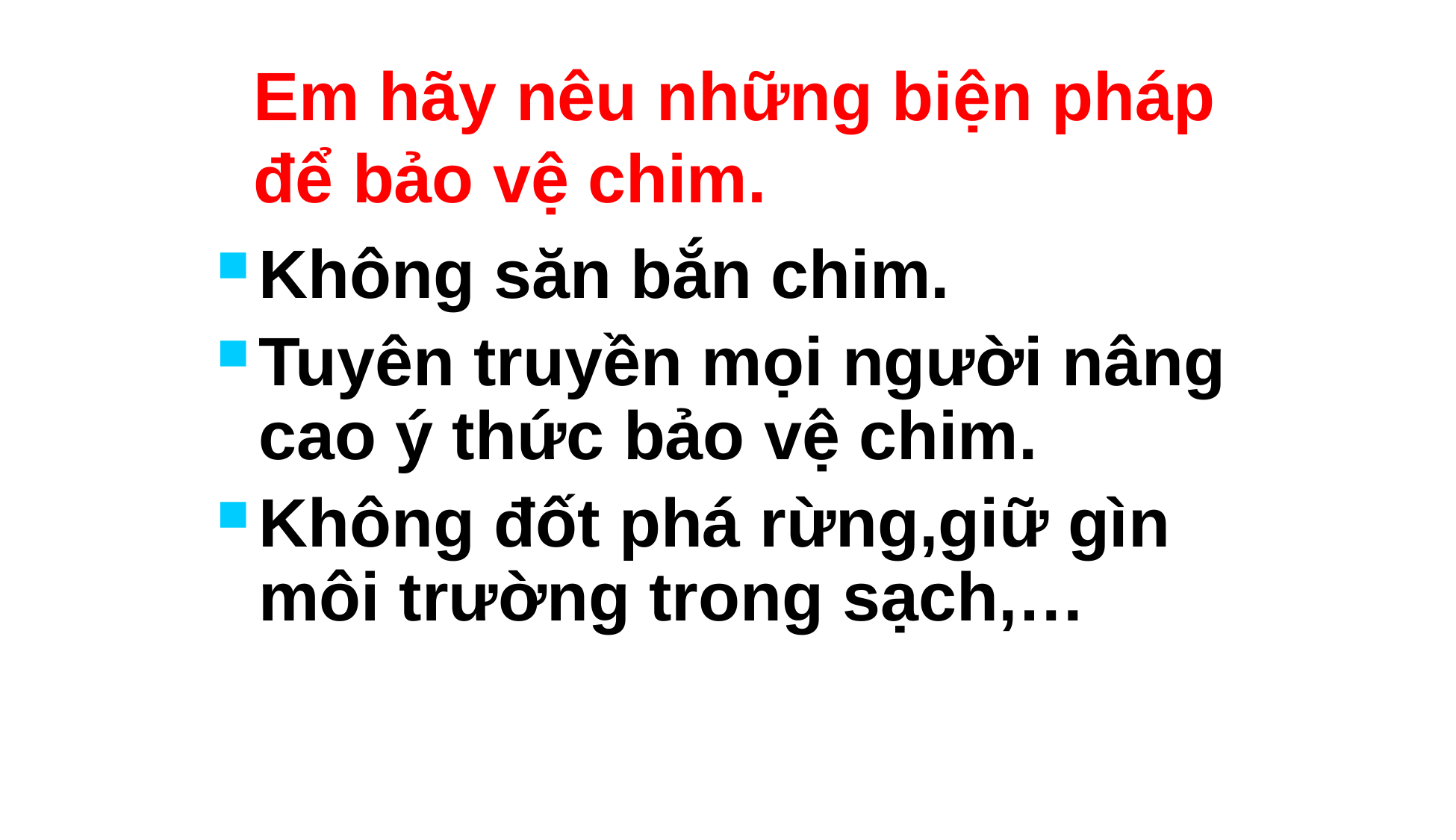

#
Em hãy nêu những biện pháp để bảo vệ chim.
Không săn bắn chim.
Tuyên truyền mọi người nâng cao ý thức bảo vệ chim.
Không đốt phá rừng,giữ gìn môi trường trong sạch,…